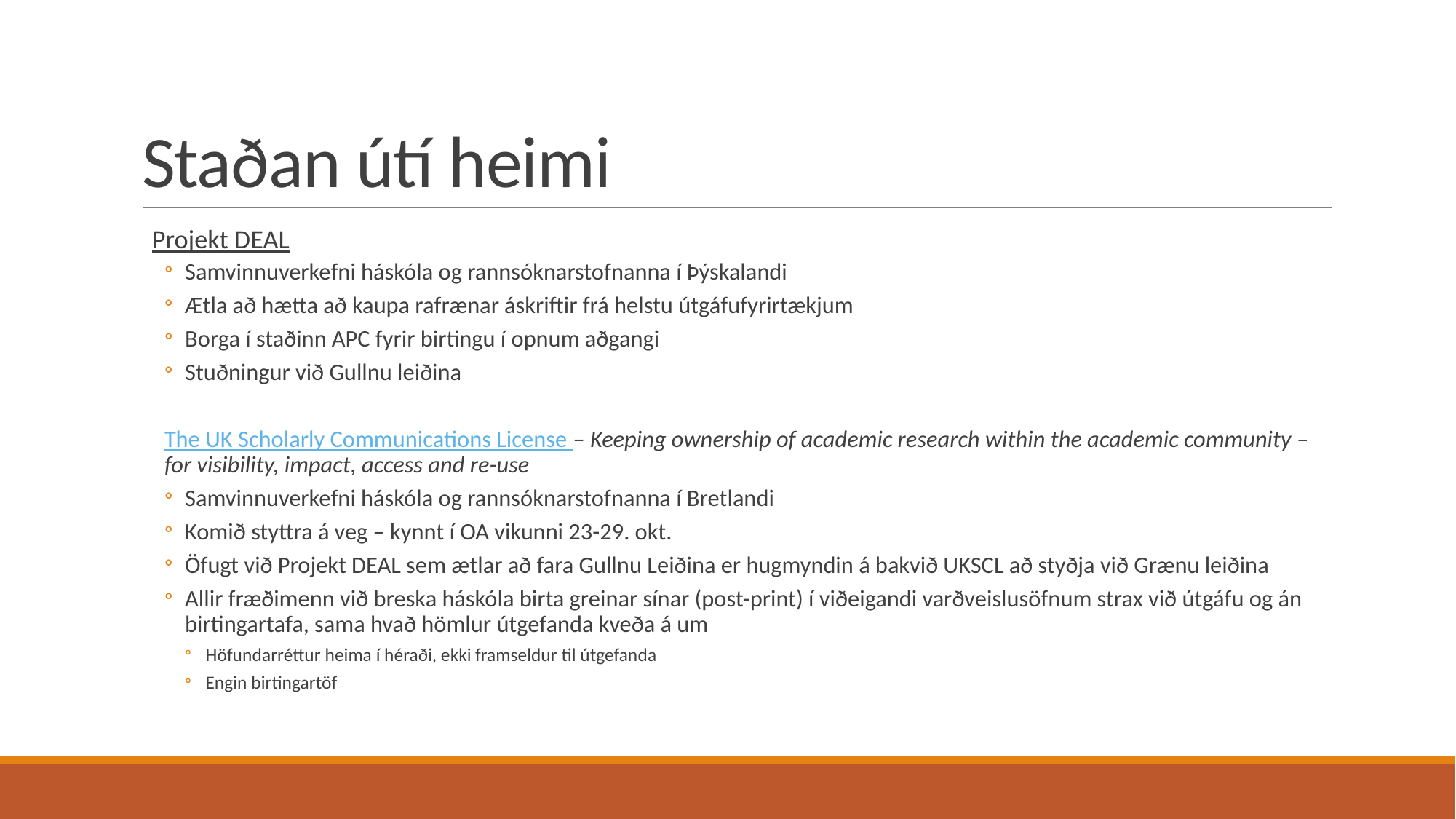

# Staðan útí heimi
Projekt DEAL
Samvinnuverkefni háskóla og rannsóknarstofnanna í Þýskalandi
Ætla að hætta að kaupa rafrænar áskriftir frá helstu útgáfufyrirtækjum
Borga í staðinn APC fyrir birtingu í opnum aðgangi
Stuðningur við Gullnu leiðina

The UK Scholarly Communications License – Keeping ownership of academic research within the academic community – for visibility, impact, access and re-use
Samvinnuverkefni háskóla og rannsóknarstofnanna í Bretlandi
Komið styttra á veg – kynnt í OA vikunni 23-29. okt.
Öfugt við Projekt DEAL sem ætlar að fara Gullnu Leiðina er hugmyndin á bakvið UKSCL að styðja við Grænu leiðina
Allir fræðimenn við breska háskóla birta greinar sínar (post-print) í viðeigandi varðveislusöfnum strax við útgáfu og án birtingartafa, sama hvað hömlur útgefanda kveða á um
Höfundarréttur heima í héraði, ekki framseldur til útgefanda
Engin birtingartöf